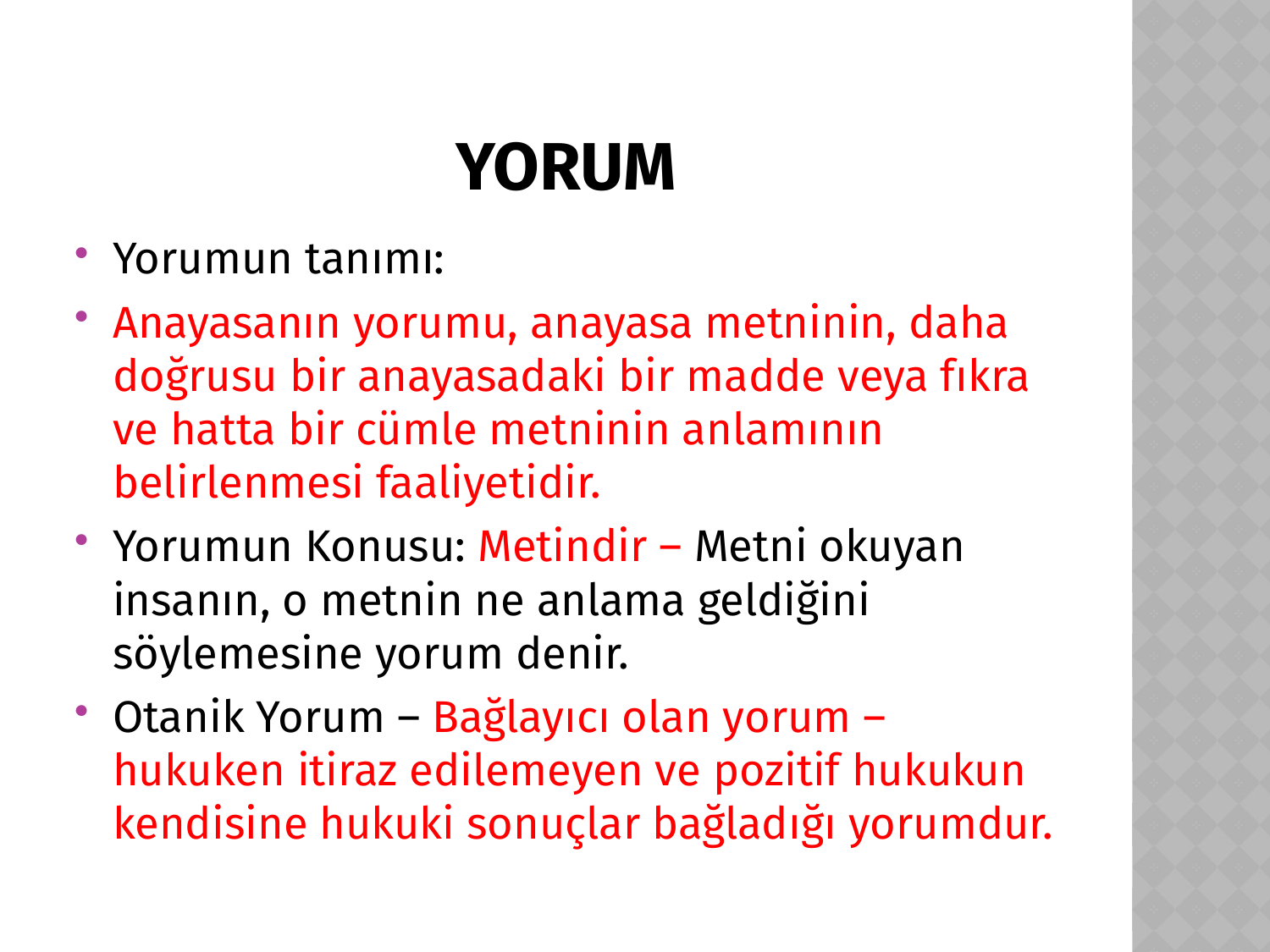

# yorum
Yorumun tanımı:
Anayasanın yorumu, anayasa metninin, daha doğrusu bir anayasadaki bir madde veya fıkra ve hatta bir cümle metninin anlamının belirlenmesi faaliyetidir.
Yorumun Konusu: Metindir – Metni okuyan insanın, o metnin ne anlama geldiğini söylemesine yorum denir.
Otanik Yorum – Bağlayıcı olan yorum – hukuken itiraz edilemeyen ve pozitif hukukun kendisine hukuki sonuçlar bağladığı yorumdur.